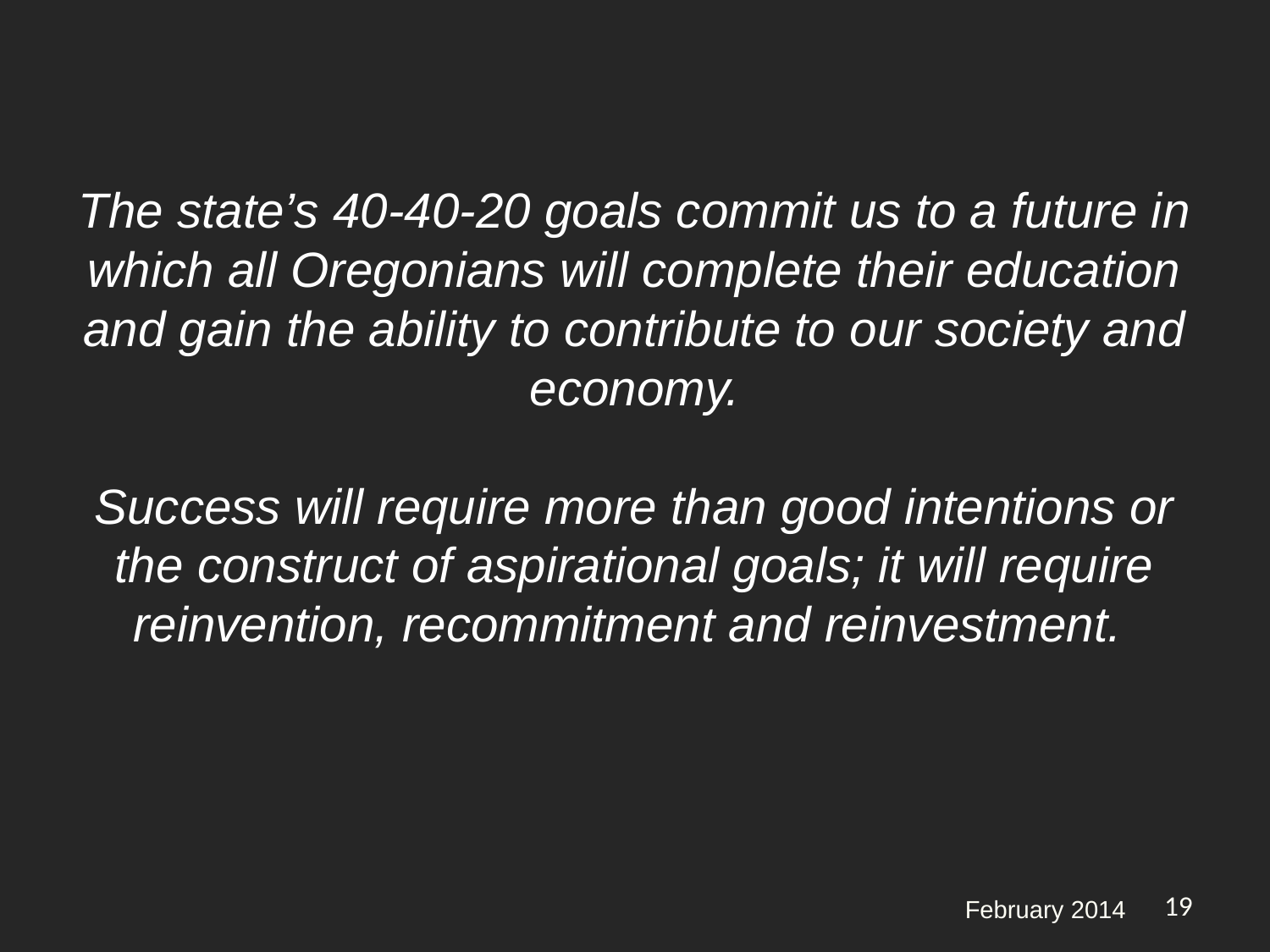

The state’s 40-40-20 goals commit us to a future in which all Oregonians will complete their education and gain the ability to contribute to our society and economy.
Success will require more than good intentions or the construct of aspirational goals; it will require reinvention, recommitment and reinvestment.